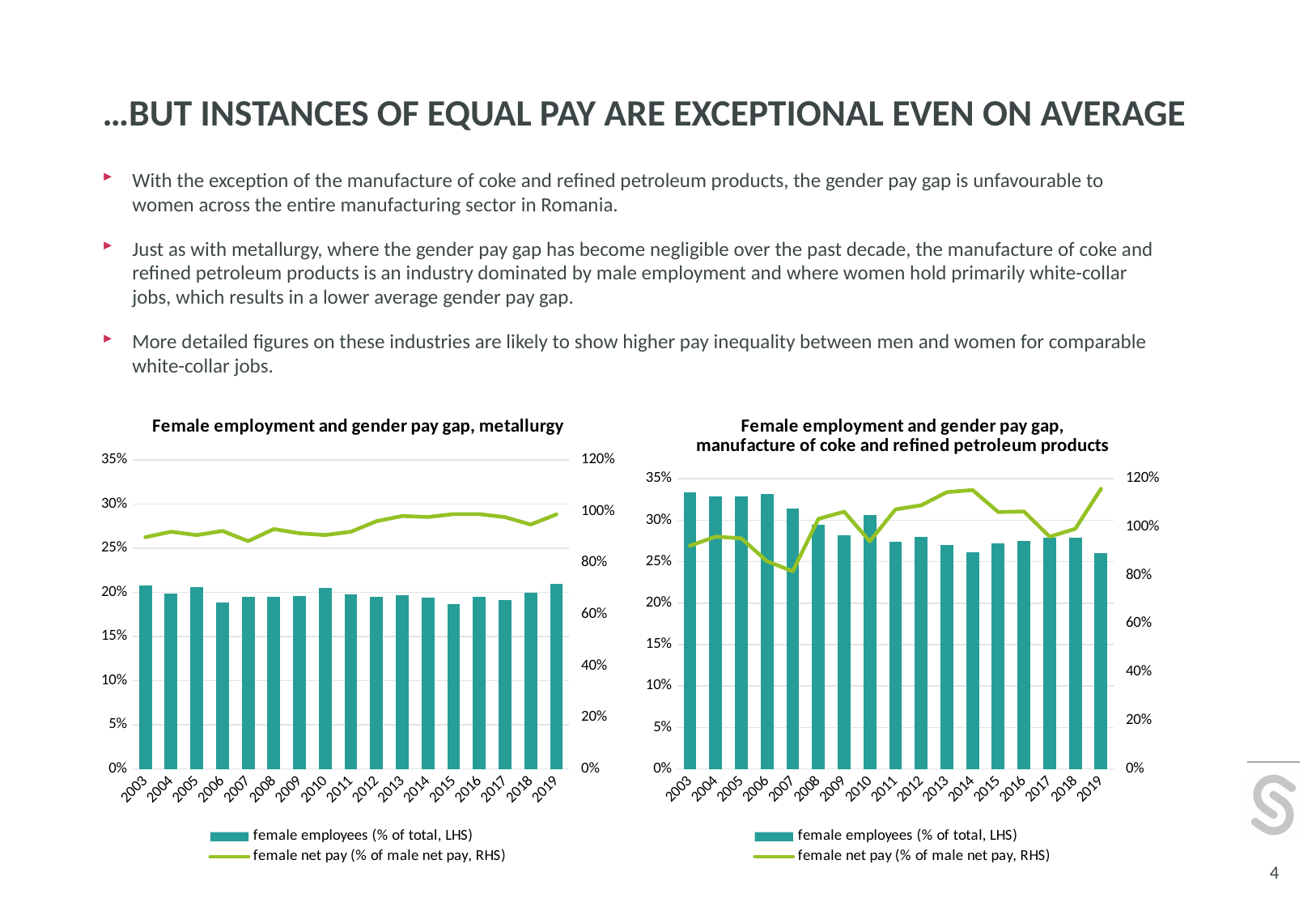

# …but instances of equal pay are exceptional even on average
With the exception of the manufacture of coke and refined petroleum products, the gender pay gap is unfavourable to women across the entire manufacturing sector in Romania.
Just as with metallurgy, where the gender pay gap has become negligible over the past decade, the manufacture of coke and refined petroleum products is an industry dominated by male employment and where women hold primarily white-collar jobs, which results in a lower average gender pay gap.
More detailed figures on these industries are likely to show higher pay inequality between men and women for comparable white-collar jobs.

### Chart: Female employment and gender pay gap, metallurgy

| Category | female employees (% of total, LHS) | female net pay (% of male net pay, RHS) |
|---|---|---|
| 2003 | 0.20732393628855994 | 0.8993808049535603 |
| 2004 | 0.19843836264689643 | 0.9207459207459208 |
| 2005 | 0.20545209271360745 | 0.9078014184397163 |
| 2006 | 0.18885583690052965 | 0.9238263950398583 |
| 2007 | 0.19507658210313847 | 0.8844682478959449 |
| 2008 | 0.19497689371107094 | 0.9312539783577339 |
| 2009 | 0.19612293884366522 | 0.9146341463414634 |
| 2010 | 0.2045874292523086 | 0.9079022171688459 |
| 2011 | 0.19792791478184737 | 0.9207188160676533 |
| 2012 | 0.19459283000949668 | 0.961786600496278 |
| 2013 | 0.19639405452242883 | 0.9815689981096408 |
| 2014 | 0.19375467718892442 | 0.9779179810725552 |
| 2015 | 0.18623717882748447 | 0.9893208030756088 |
| 2016 | 0.19496265532370968 | 0.9890909090909091 |
| 2017 | 0.19081847155353632 | 0.9773544212796549 |
| 2018 | 0.19970345963756178 | 0.948701506893235 |
| 2019 | 0.20957582255578636 | 0.9881376037959668 |

### Chart: Female employment and gender pay gap, manufacture of coke and refined petroleum products

| Category | female employees (% of total, LHS) | female net pay (% of male net pay, RHS) |
|---|---|---|
| 2003 | 0.3333106914821356 | 0.9228329809725159 |
| 2004 | 0.32855832333639123 | 0.9605504587155963 |
| 2005 | 0.3285158005092107 | 0.9536152796725784 |
| 2006 | 0.3315244615127734 | 0.8589462129527992 |
| 2007 | 0.31433413611631433 | 0.8171990171990172 |
| 2008 | 0.29469839075920623 | 1.0342105263157895 |
| 2009 | 0.28193370889558494 | 1.0637958532695375 |
| 2010 | 0.30623818525519847 | 0.9411959035348529 |
| 2011 | 0.2742998352553542 | 1.0733287858117326 |
| 2012 | 0.279731027857829 | 1.0901530272787758 |
| 2013 | 0.26972234464521816 | 1.1445709012611505 |
| 2014 | 0.2612786489746683 | 1.1534858087627446 |
| 2015 | 0.2719560878243513 | 1.0625152625152625 |
| 2016 | 0.27540461660918014 | 1.0646906610209363 |
| 2017 | 0.27855775366943203 | 0.9604373757455268 |
| 2018 | 0.2788844621513944 | 0.9932958869360391 |
| 2019 | 0.260738255033557 | 1.1586978636826042 |